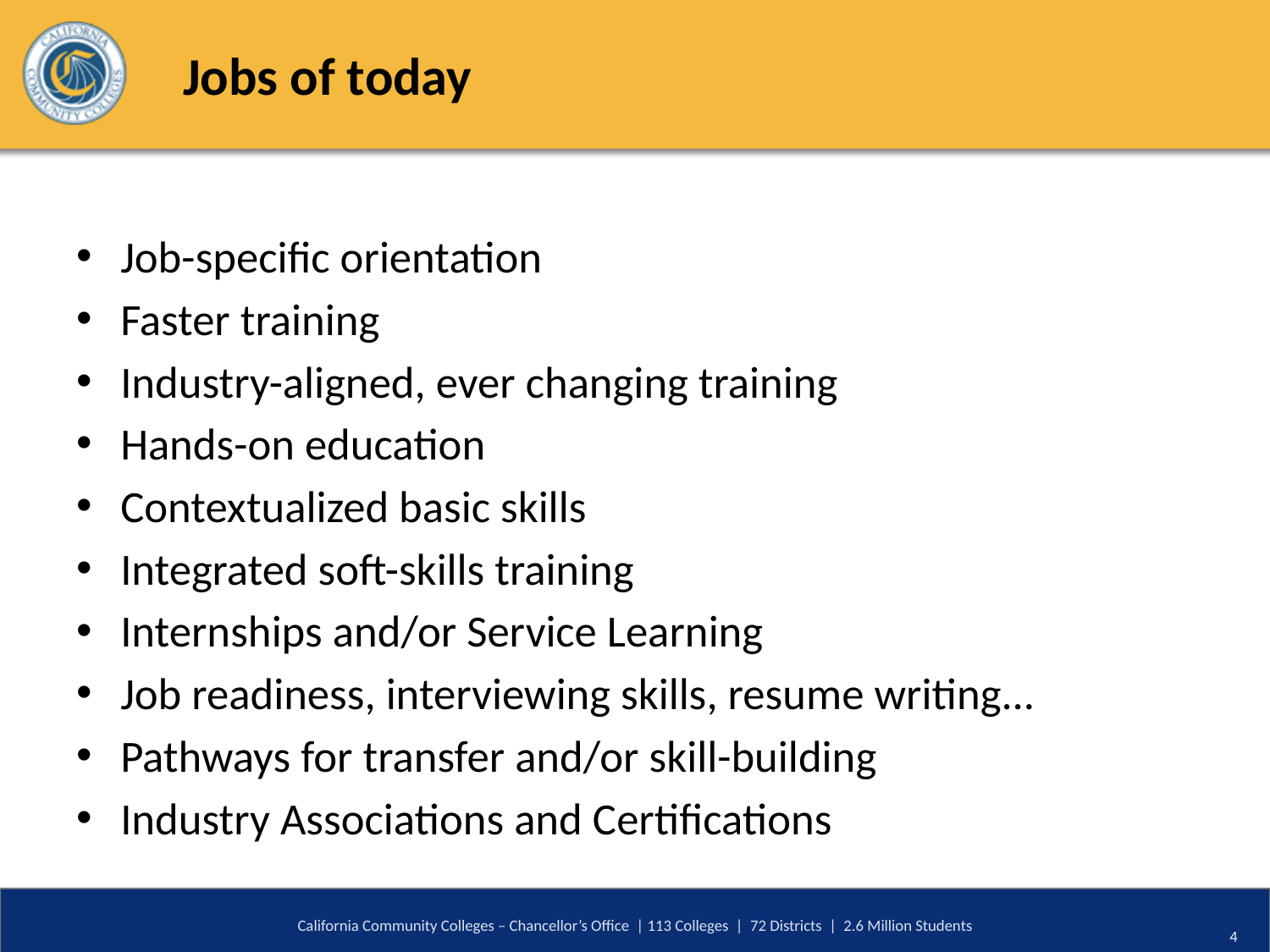

# Jobs of today
Job-specific orientation
Faster training
Industry-aligned, ever changing training
Hands-on education
Contextualized basic skills
Integrated soft-skills training
Internships and/or Service Learning
Job readiness, interviewing skills, resume writing...
Pathways for transfer and/or skill-building
Industry Associations and Certifications
California Community Colleges – Chancellor’s Office  | 113 Colleges  |  72 Districts  |  2.6 Million Students
4